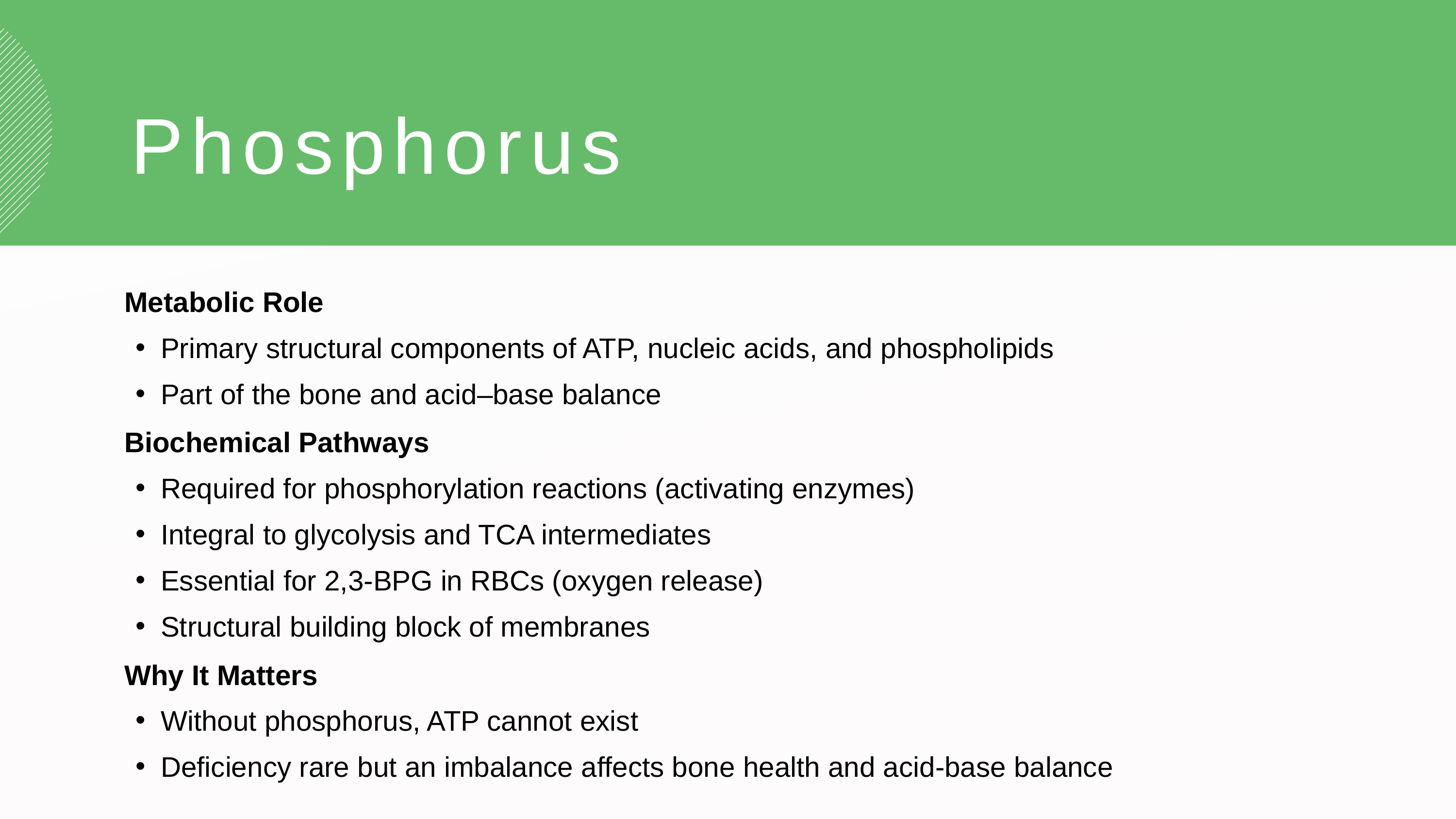

Phosphorus
Metabolic Role
Primary structural components of ATP, nucleic acids, and phospholipids
Part of the bone and acid–base balance
Biochemical Pathways
Required for phosphorylation reactions (activating enzymes)
Integral to glycolysis and TCA intermediates
Essential for 2,3-BPG in RBCs (oxygen release)
Structural building block of membranes
Why It Matters
Without phosphorus, ATP cannot exist
Deficiency rare but an imbalance affects bone health and acid-base balance
46